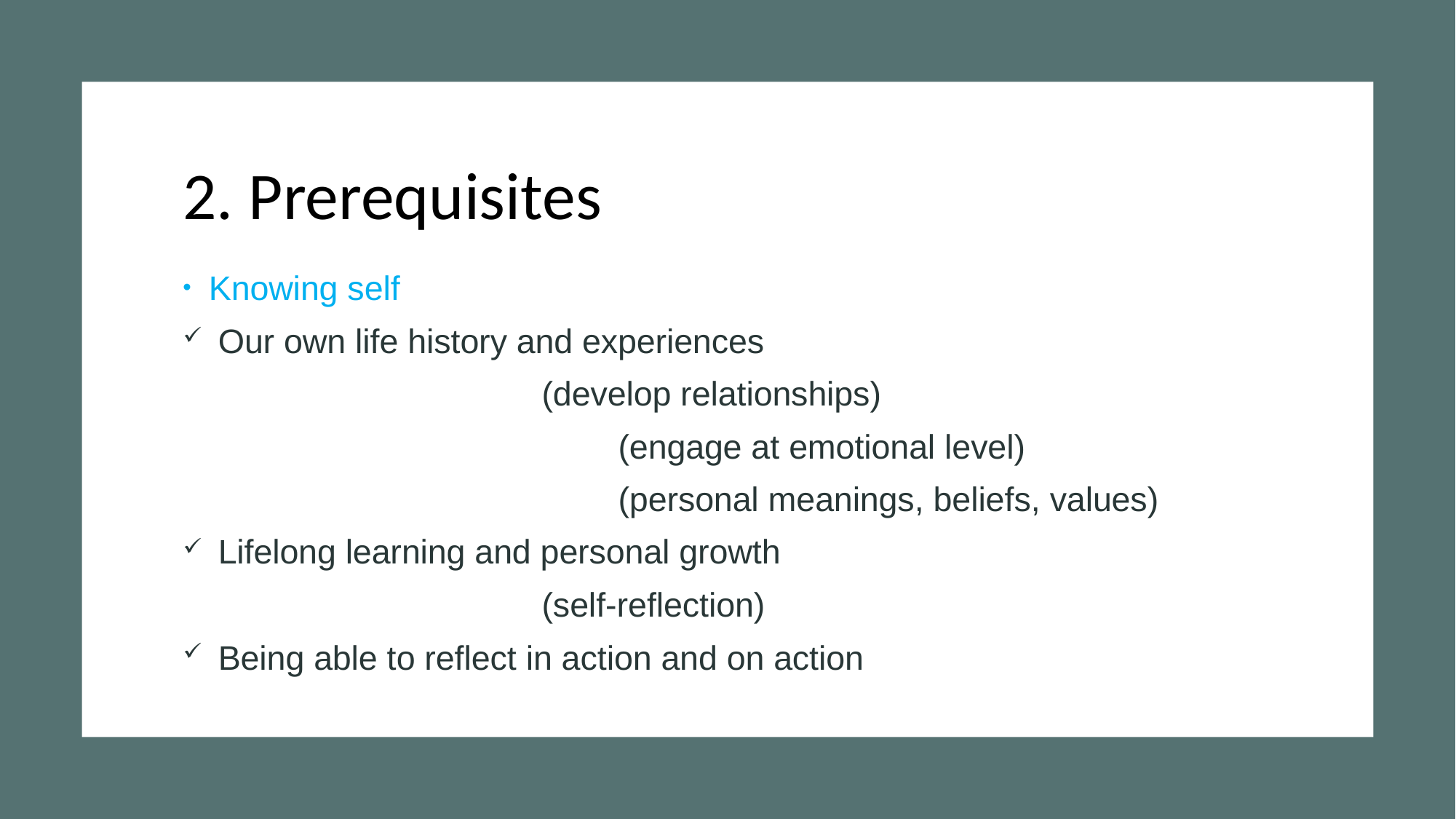

# 2. Prerequisites
Knowing self
 Our own life history and experiences
				 (develop relationships)
                                              (engage at emotional level)
                                              (personal meanings, beliefs, values)
 Lifelong learning and personal growth
				 (self-reflection)
 Being able to reflect in action and on action